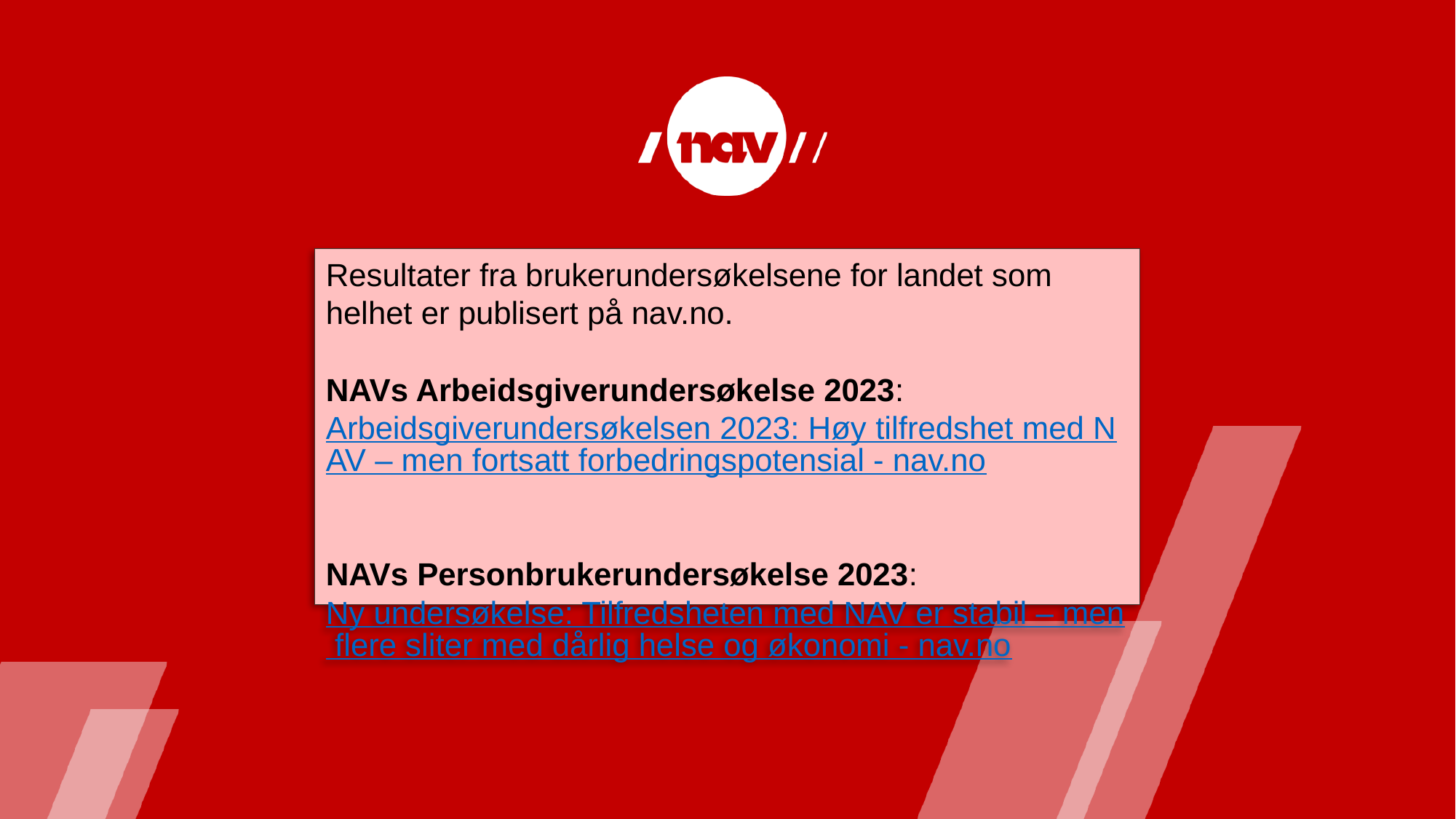

Resultater fra brukerundersøkelsene for landet som helhet er publisert på nav.no.

NAVs Arbeidsgiverundersøkelse 2023:
Arbeidsgiverundersøkelsen 2023: Høy tilfredshet med NAV – men fortsatt forbedringspotensial - nav.no

NAVs Personbrukerundersøkelse 2023:
Ny undersøkelse: Tilfredsheten med NAV er stabil – men flere sliter med dårlig helse og økonomi - nav.no